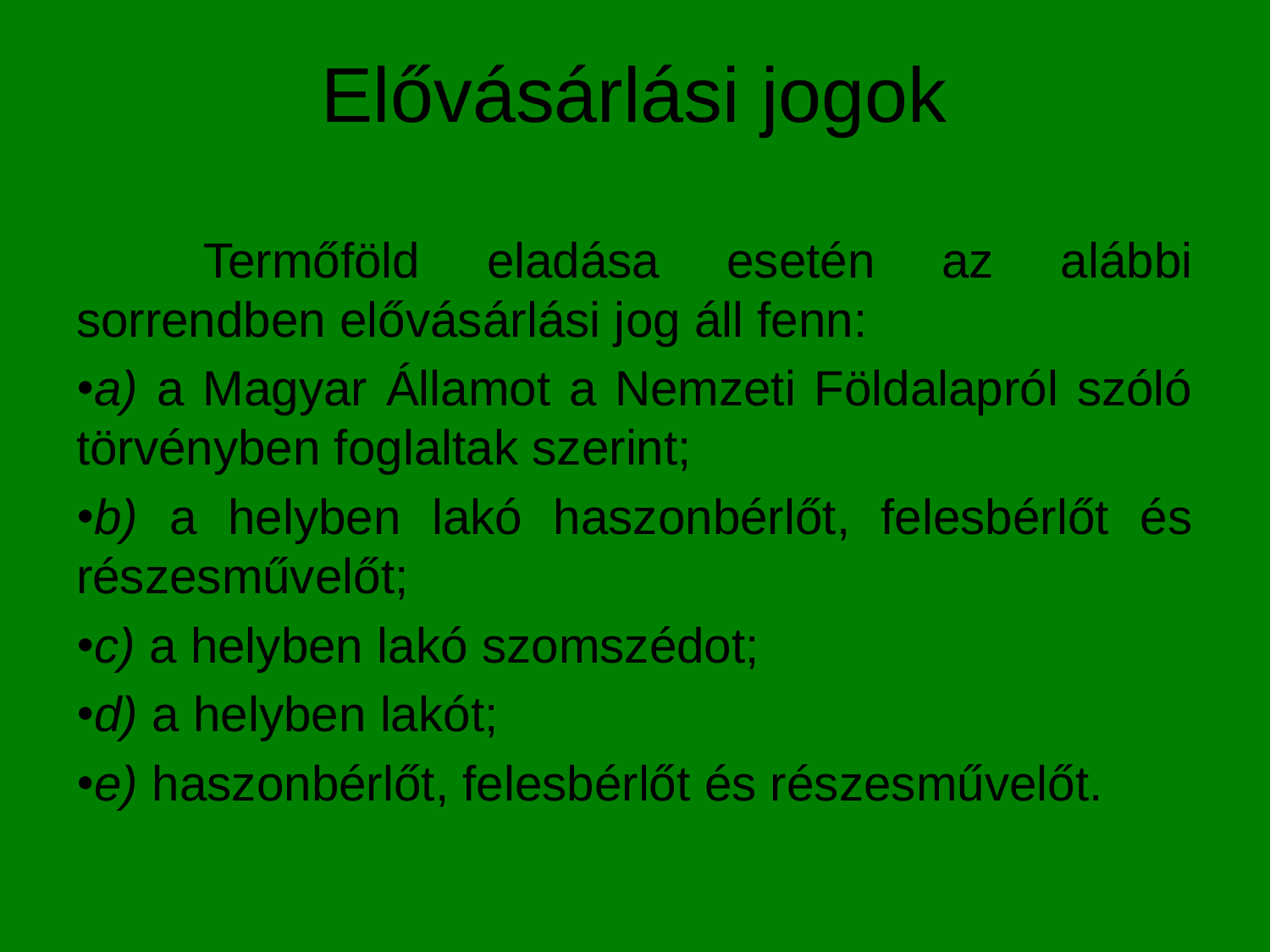

# Elővásárlási jogok
	Termőföld eladása esetén az alábbi sorrendben elővásárlási jog áll fenn:
a) a Magyar Államot a Nemzeti Földalapról szóló törvényben foglaltak szerint;
b) a helyben lakó haszonbérlőt, felesbérlőt és részesművelőt;
c) a helyben lakó szomszédot;
d) a helyben lakót;
e) haszonbérlőt, felesbérlőt és részesművelőt.